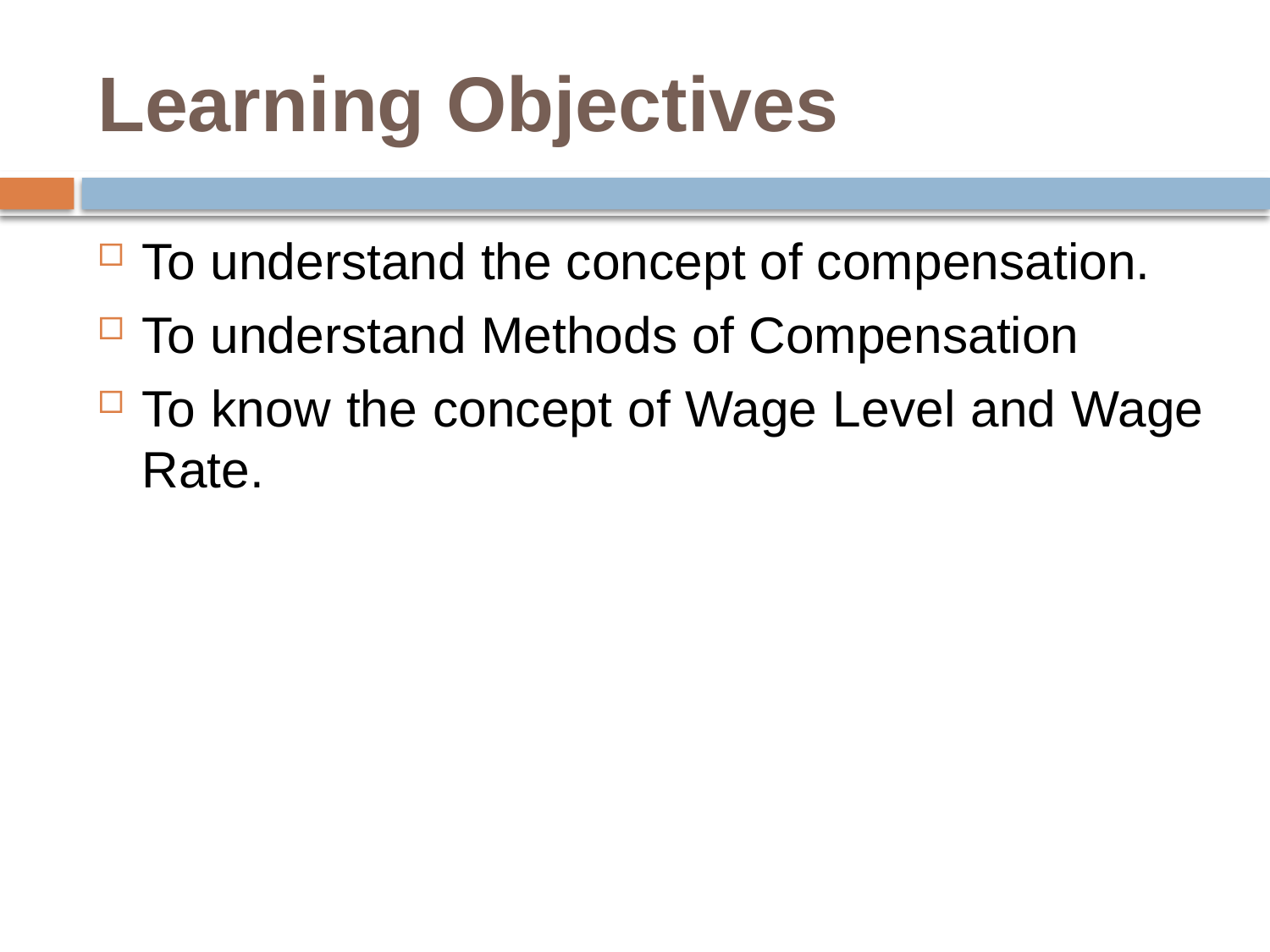

# Learning Objectives
To understand the concept of compensation.
To understand Methods of Compensation
To know the concept of Wage Level and Wage Rate.